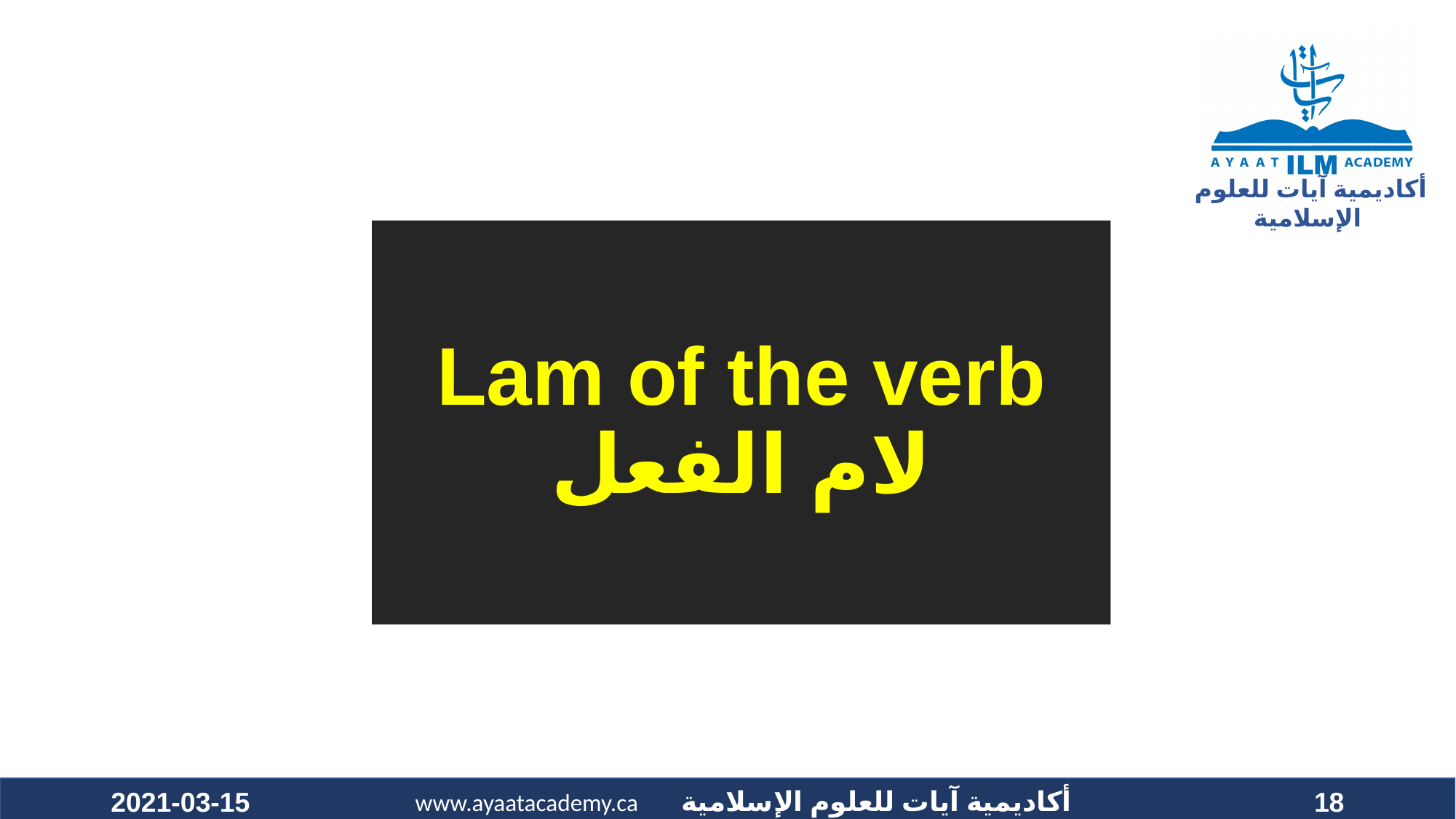

# Lam of the verb لام الفعل
2021-03-15
18